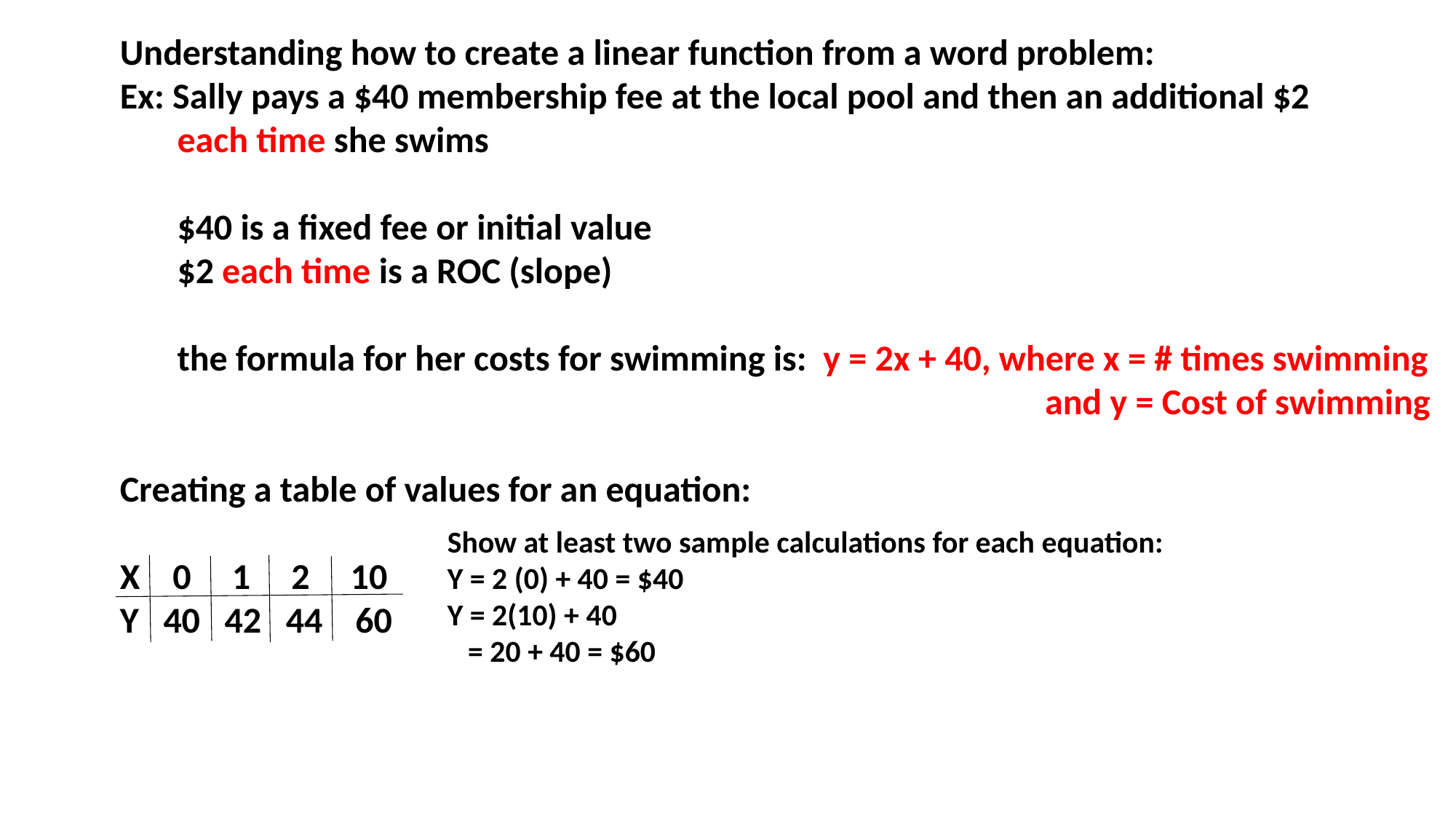

Understanding how to create a linear function from a word problem:
Ex: Sally pays a $40 membership fee at the local pool and then an additional $2
       each time she swims

       $40 is a fixed fee or initial value
       $2 each time is a ROC (slope)

       the formula for her costs for swimming is:  y = 2x + 40, where x = # times swimming
                                                                                                                 and y = Cost of swimming

Creating a table of values for an equation:

X    0     1     2     10
Y   40   42   44    60

Show at least two sample calculations for each equation:
Y = 2 (0) + 40 = $40
Y = 2(10) + 40
   = 20 + 40 = $60